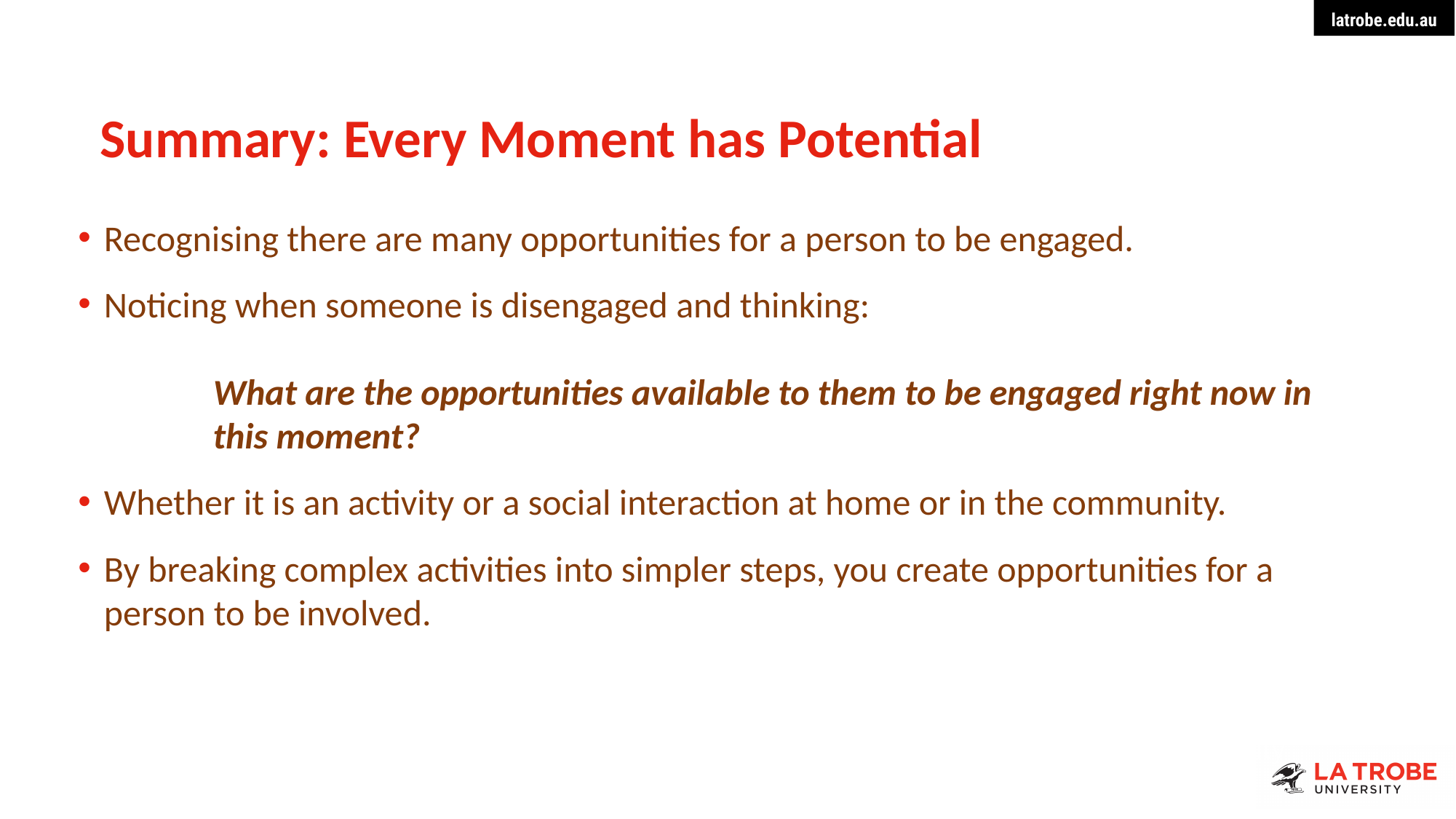

# Summary: Every Moment has Potential
Recognising there are many opportunities for a person to be engaged.
Noticing when someone is disengaged and thinking:
	What are the opportunities available to them to be engaged right now in 	this moment?
Whether it is an activity or a social interaction at home or in the community.
By breaking complex activities into simpler steps, you create opportunities for a person to be involved.
Every Moment Has Potential is the 1st of the 4 Essentials of Active Support. It means looking for opportunities for people to be engaged in activities or social interactions. It also means breaking activities into steps. There are many opportunities at home and in the community – you just need